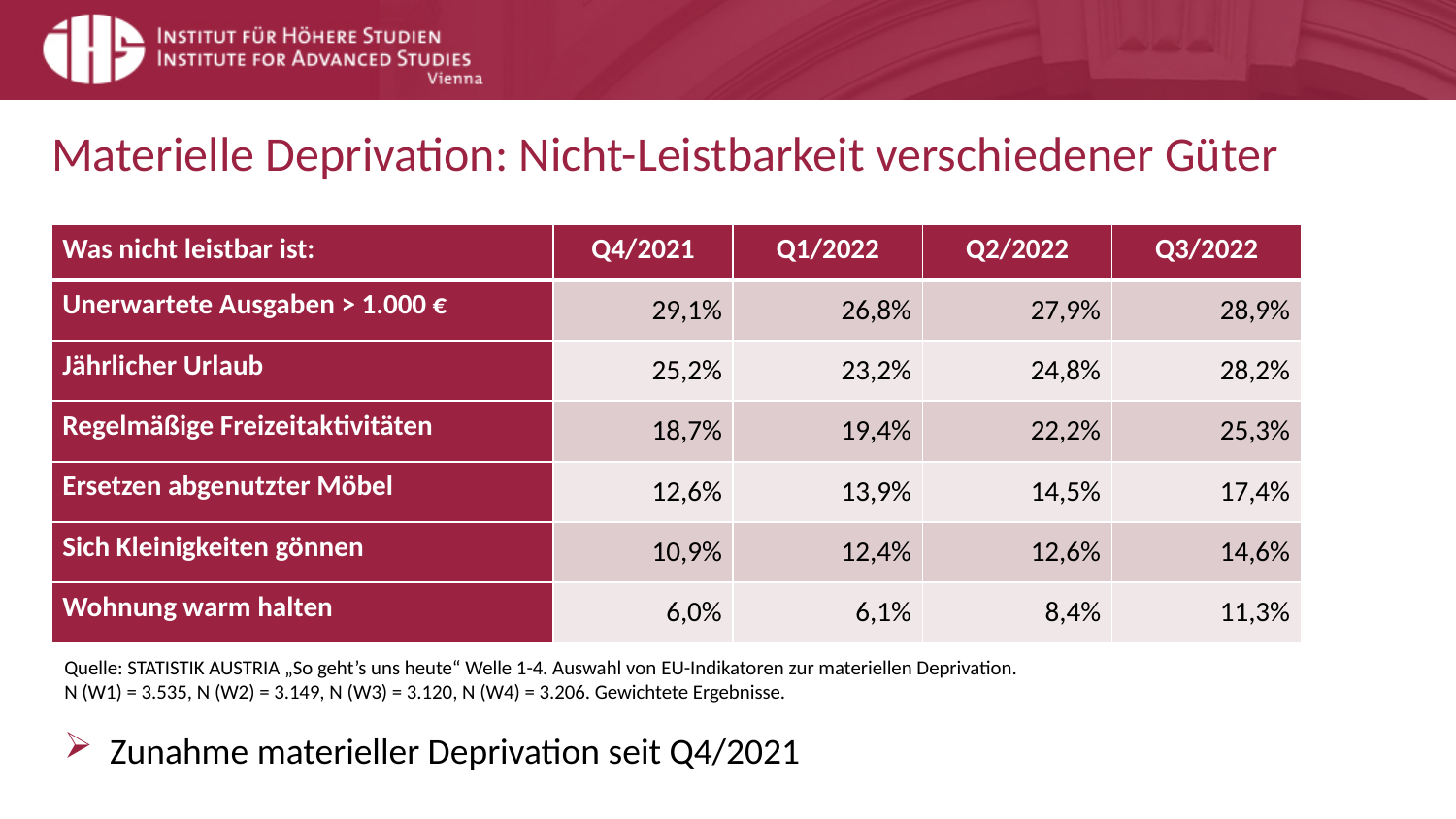

Materielle Deprivation: Nicht-Leistbarkeit verschiedener Güter

| Was nicht leistbar ist: | Q4/2021 | Q1/2022 | Q2/2022 | Q3/2022 |
| --- | --- | --- | --- | --- |
| Unerwartete Ausgaben > 1.000 € | 29,1% | 26,8% | 27,9% | 28,9% |
| Jährlicher Urlaub | 25,2% | 23,2% | 24,8% | 28,2% |
| Regelmäßige Freizeitaktivitäten | 18,7% | 19,4% | 22,2% | 25,3% |
| Ersetzen abgenutzter Möbel | 12,6% | 13,9% | 14,5% | 17,4% |
| Sich Kleinigkeiten gönnen | 10,9% | 12,4% | 12,6% | 14,6% |
| Wohnung warm halten | 6,0% | 6,1% | 8,4% | 11,3% |
Quelle: STATISTIK AUSTRIA „So geht’s uns heute“ Welle 1-4. Auswahl von EU-Indikatoren zur materiellen Deprivation.
N (W1) = 3.535, N (W2) = 3.149, N (W3) = 3.120, N (W4) = 3.206. Gewichtete Ergebnisse.
Zunahme materieller Deprivation seit Q4/2021